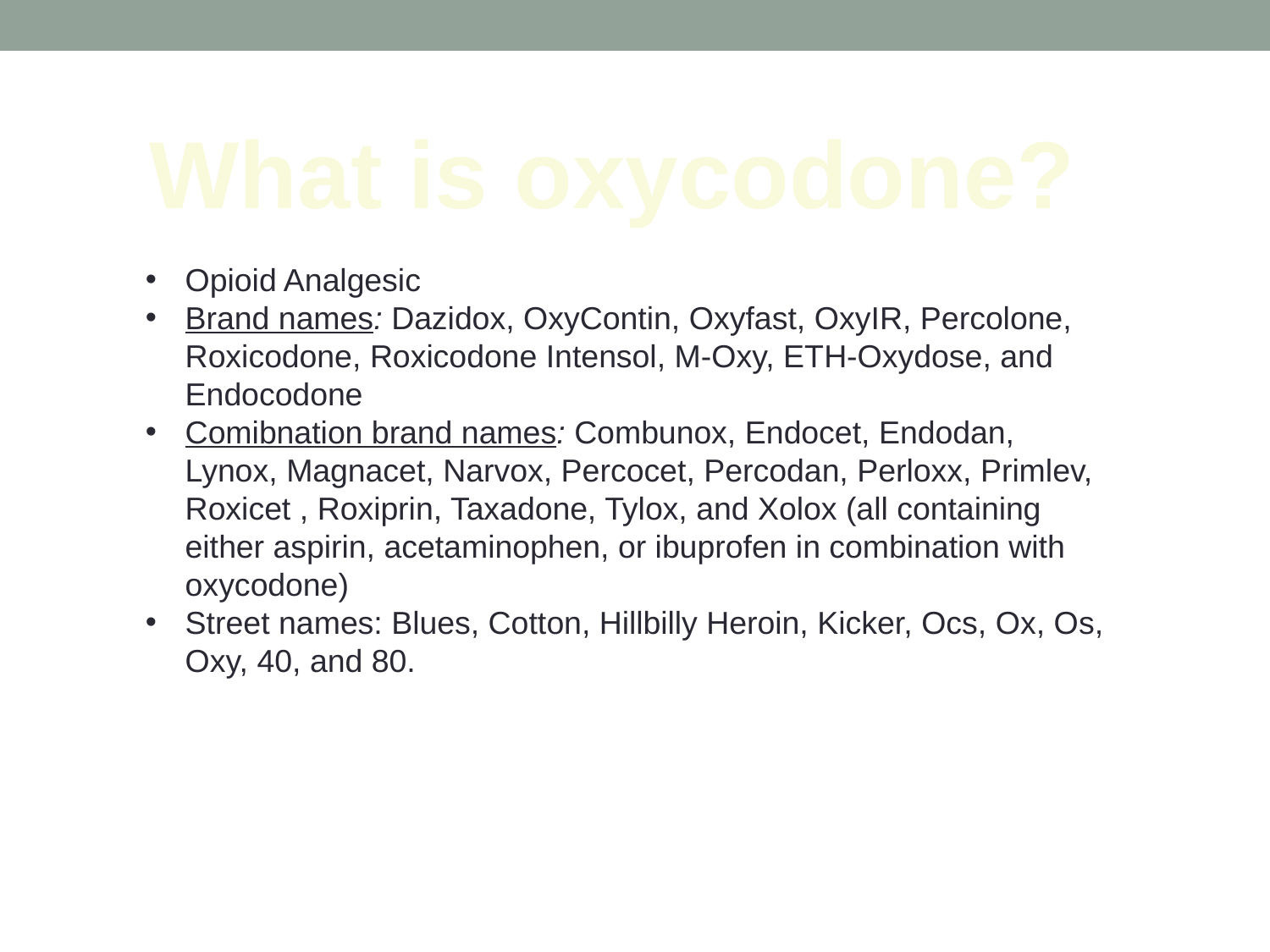

What is oxycodone?
Opioid Analgesic
Brand names: Dazidox, OxyContin, Oxyfast, OxyIR, Percolone, Roxicodone, Roxicodone Intensol, M-Oxy, ETH-Oxydose, and Endocodone
Comibnation brand names: Combunox, Endocet, Endodan, Lynox, Magnacet, Narvox, Percocet, Percodan, Perloxx, Primlev, Roxicet , Roxiprin, Taxadone, Tylox, and Xolox (all containing either aspirin, acetaminophen, or ibuprofen in combination with oxycodone)
Street names: Blues, Cotton, Hillbilly Heroin, Kicker, Ocs, Ox, Os, Oxy, 40, and 80.